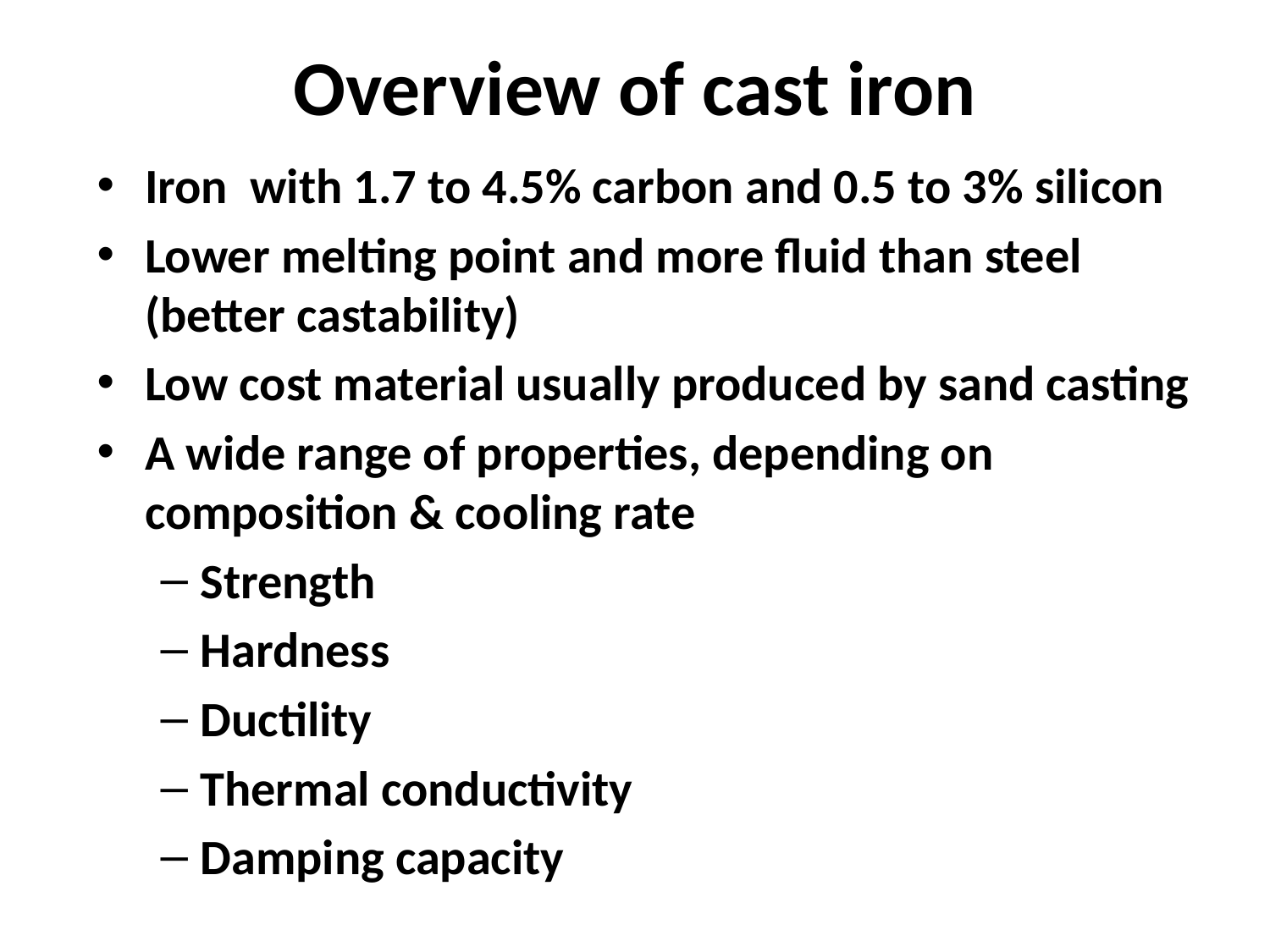

Overview of cast iron
Iron  with 1.7 to 4.5% carbon and 0.5 to 3% silicon
Lower melting point and more fluid than steel (better castability)
Low cost material usually produced by sand casting
A wide range of properties, depending on composition & cooling rate
Strength
Hardness
Ductility
Thermal conductivity
Damping capacity